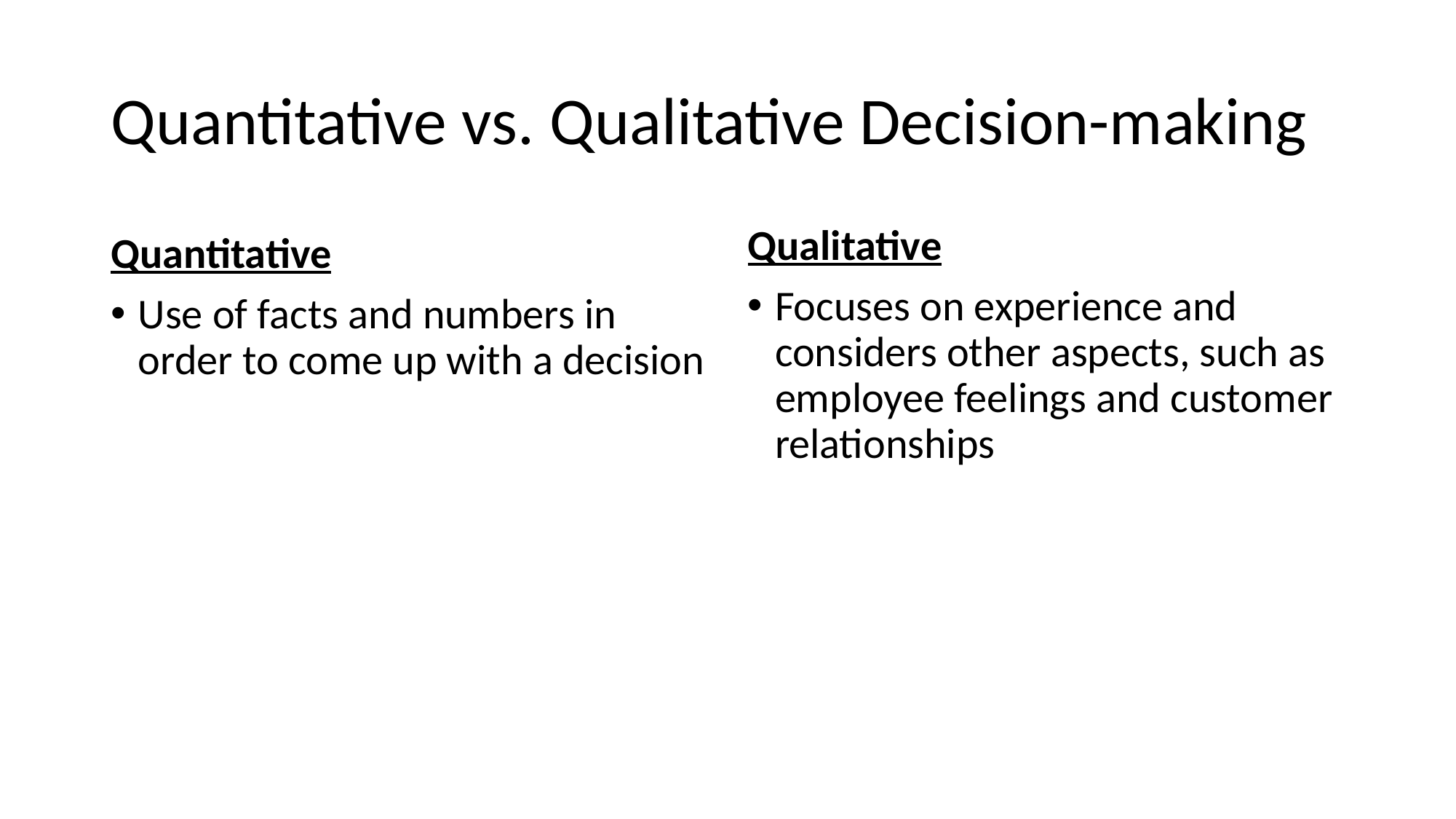

# Quantitative vs. Qualitative Decision-making
Qualitative
Focuses on experience and considers other aspects, such as employee feelings and customer relationships
Quantitative
Use of facts and numbers in order to come up with a decision